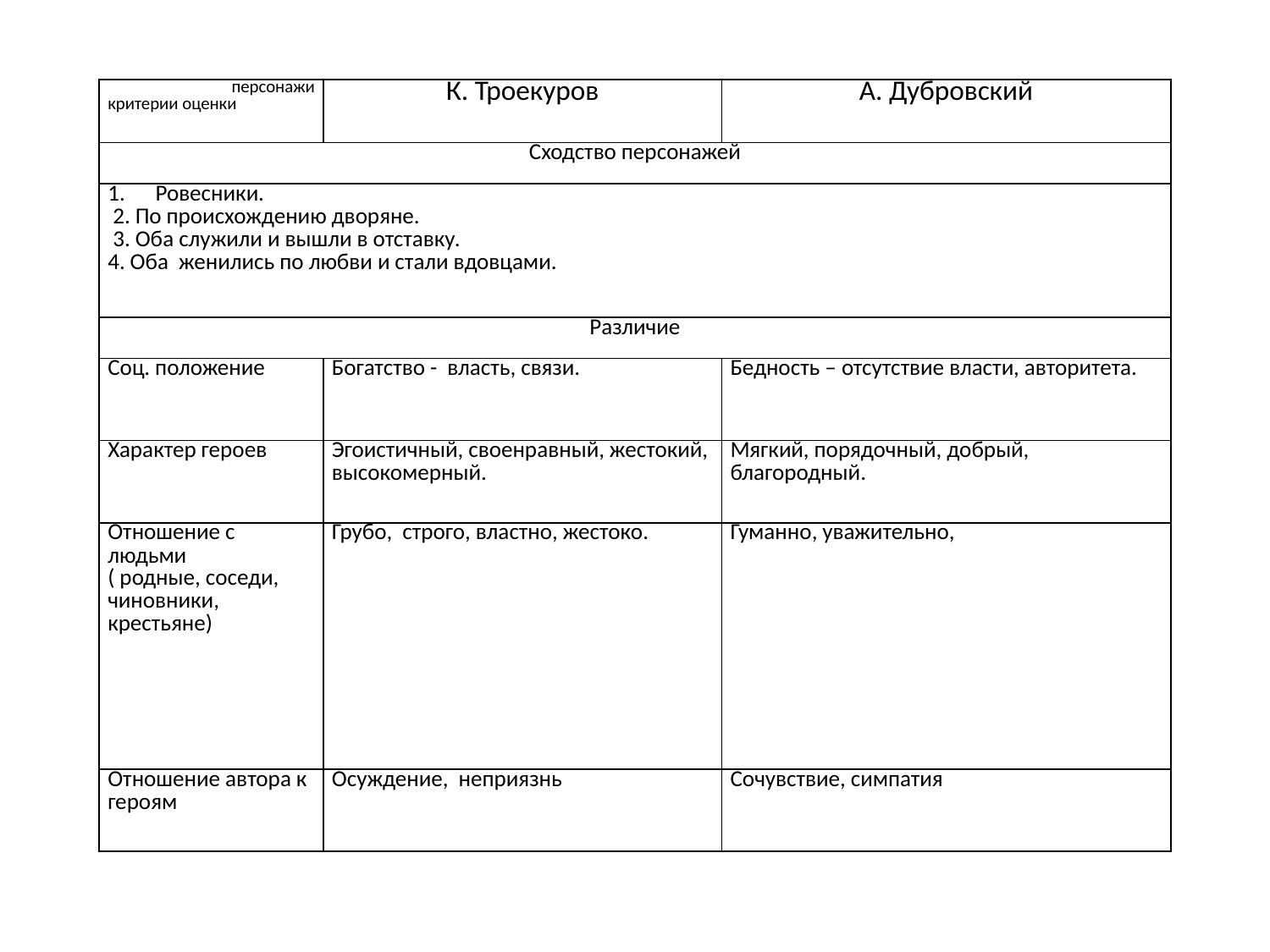

| персонажи критерии оценки | К. Троекуров | А. Дубровский |
| --- | --- | --- |
| Сходство персонажей |  |  |
| Ровесники. 2. По происхождению дворяне. 3. Оба служили и вышли в отставку. 4. Оба женились по любви и стали вдовцами. |  |  |
| Различие |  |  |
| Соц. положение | Богатство - власть, связи. | Бедность – отсутствие власти, авторитета. |
| Характер героев | Эгоистичный, своенравный, жестокий, высокомерный. | Мягкий, порядочный, добрый, благородный. |
| Отношение с людьми ( родные, соседи, чиновники, крестьяне) | Грубо, строго, властно, жестоко. | Гуманно, уважительно, |
| Отношение автора к героям | Осуждение, неприязнь | Сочувствие, симпатия |